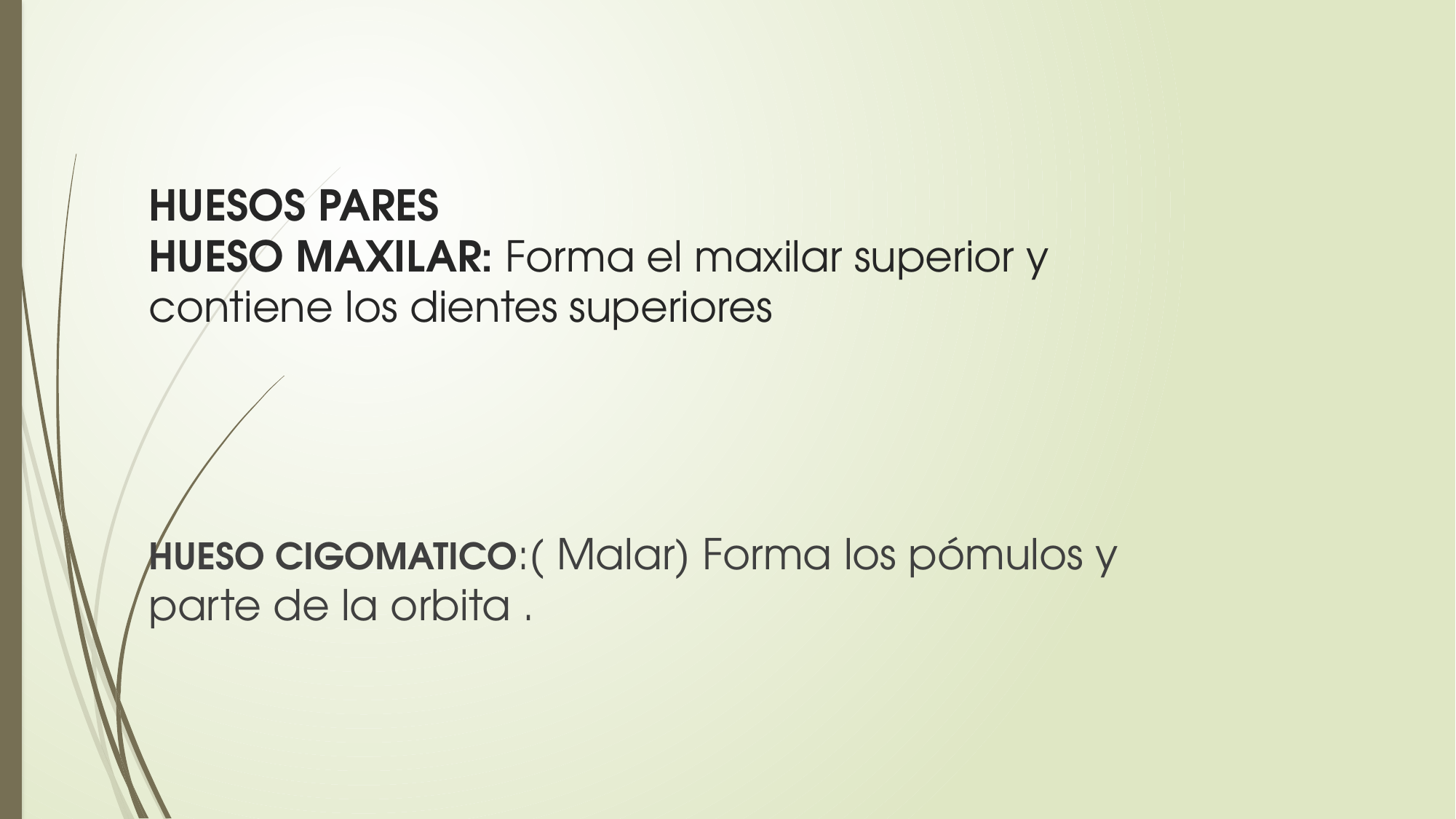

# HUESOS PARES                                                              HUESO MAXILAR: Forma el maxilar superior y contiene los dientes superiores
HUESO CIGOMATICO:( Malar) Forma los pómulos y parte de la orbita .